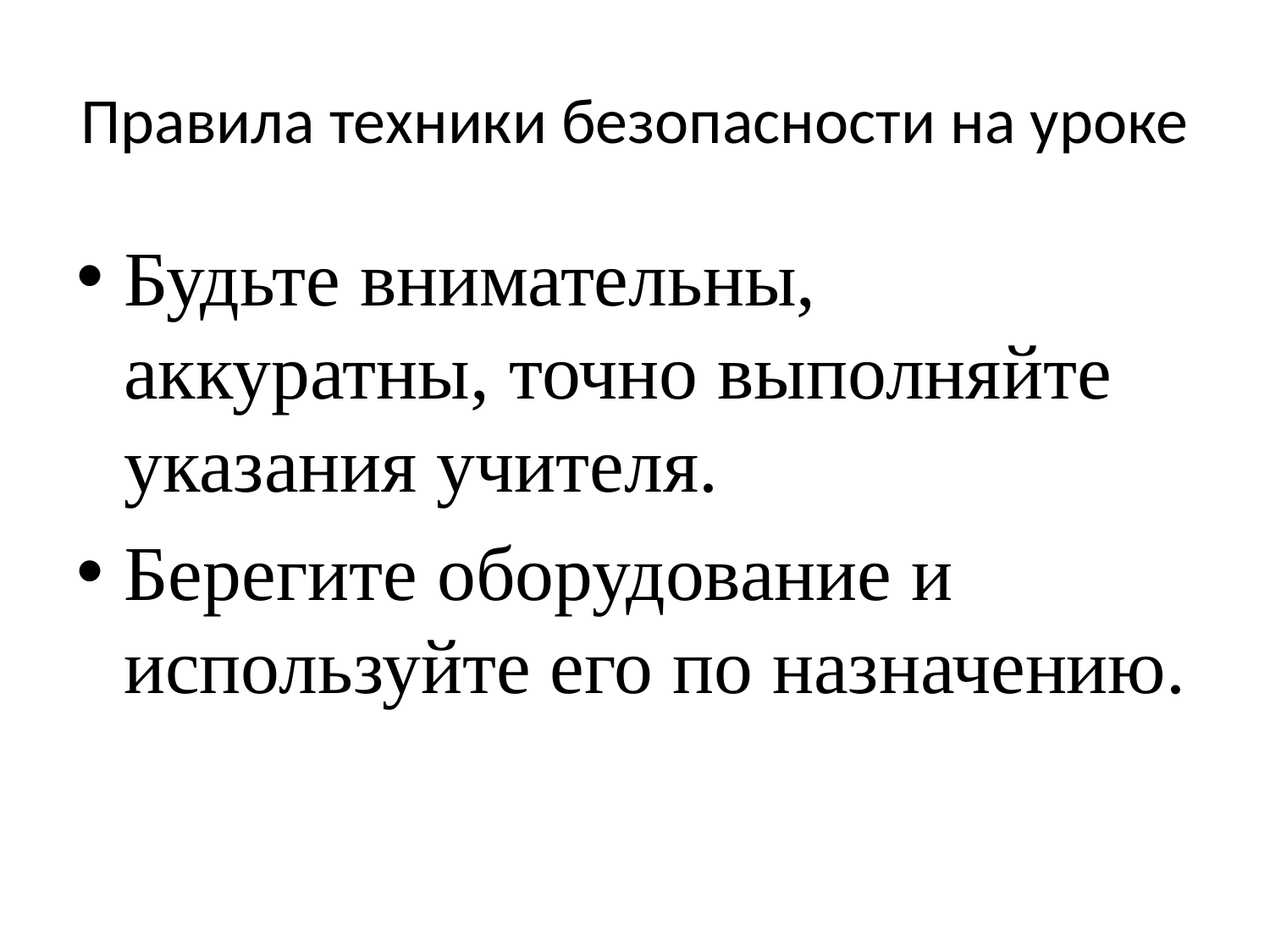

# Правила техники безопасности на уроке
Будьте внимательны, аккуратны, точно выполняйте указания учителя.
Берегите оборудование и используйте его по назначению.